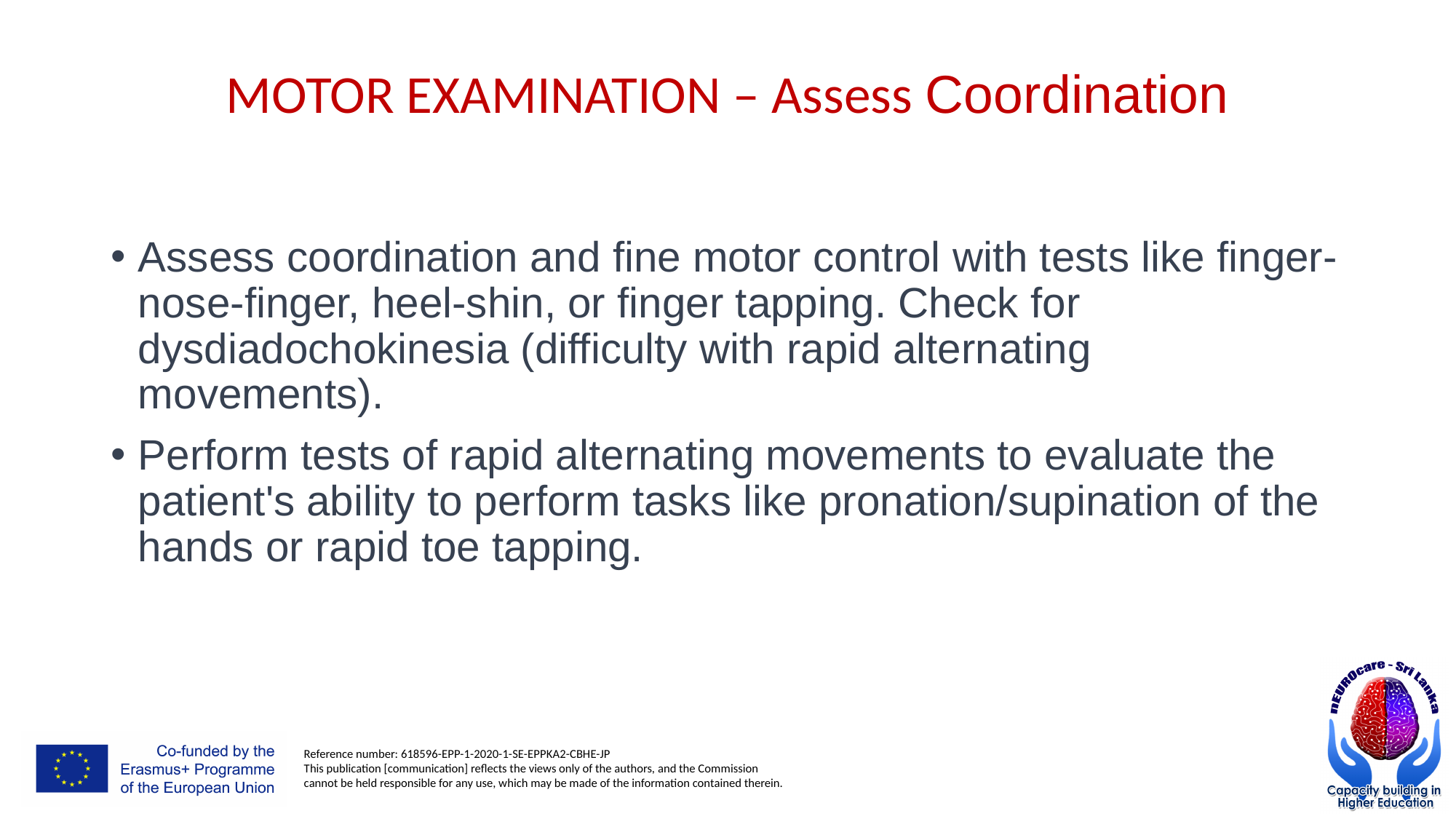

# MOTOR EXAMINATION – Assess Coordination

Assess coordination and fine motor control with tests like finger-nose-finger, heel-shin, or finger tapping. Check for dysdiadochokinesia (difficulty with rapid alternating movements).
Perform tests of rapid alternating movements to evaluate the patient's ability to perform tasks like pronation/supination of the hands or rapid toe tapping.